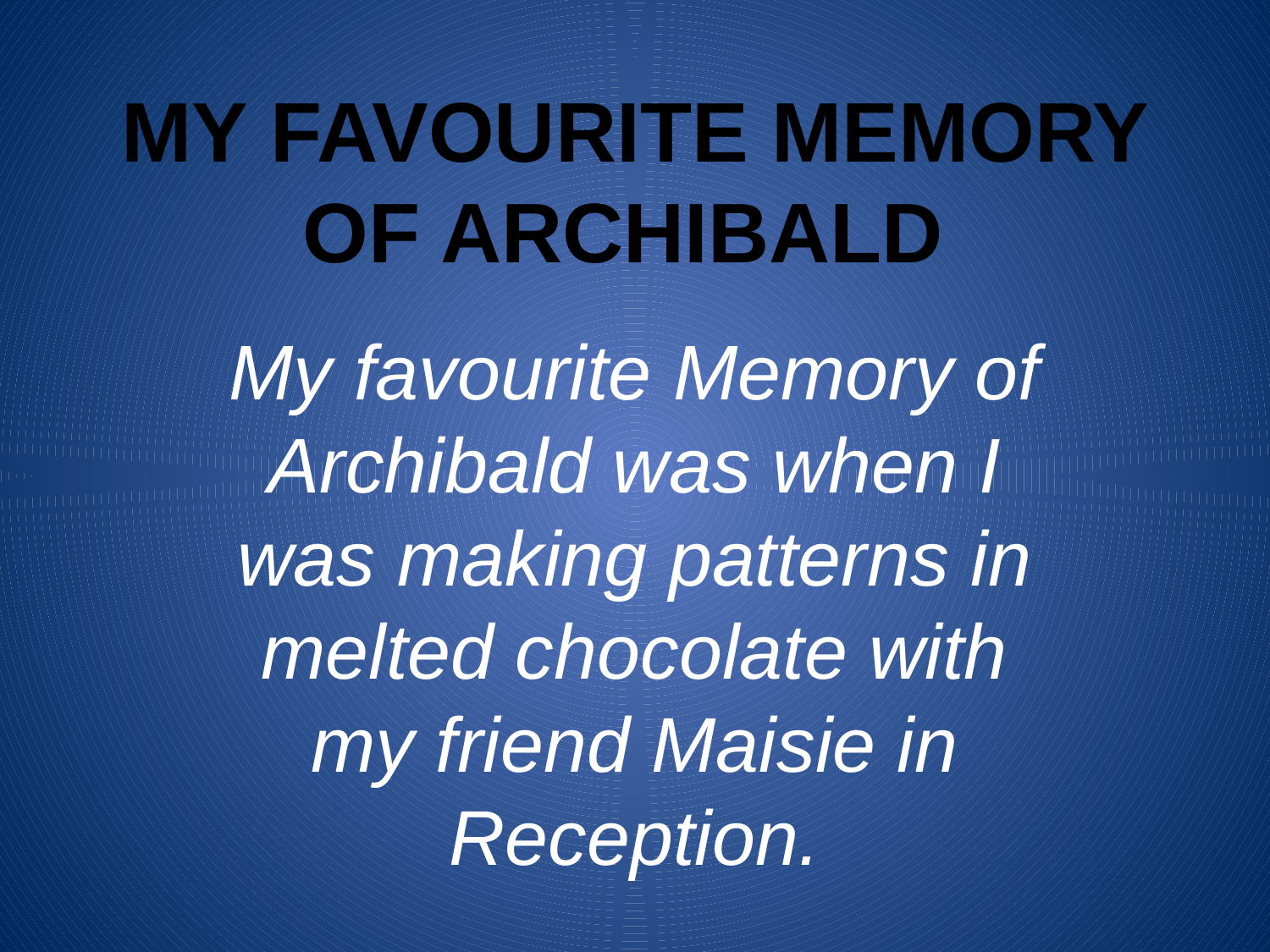

# My favourite Memory of Archibald
My favourite Memory of Archibald was when I was making patterns in melted chocolate with my friend Maisie in Reception.